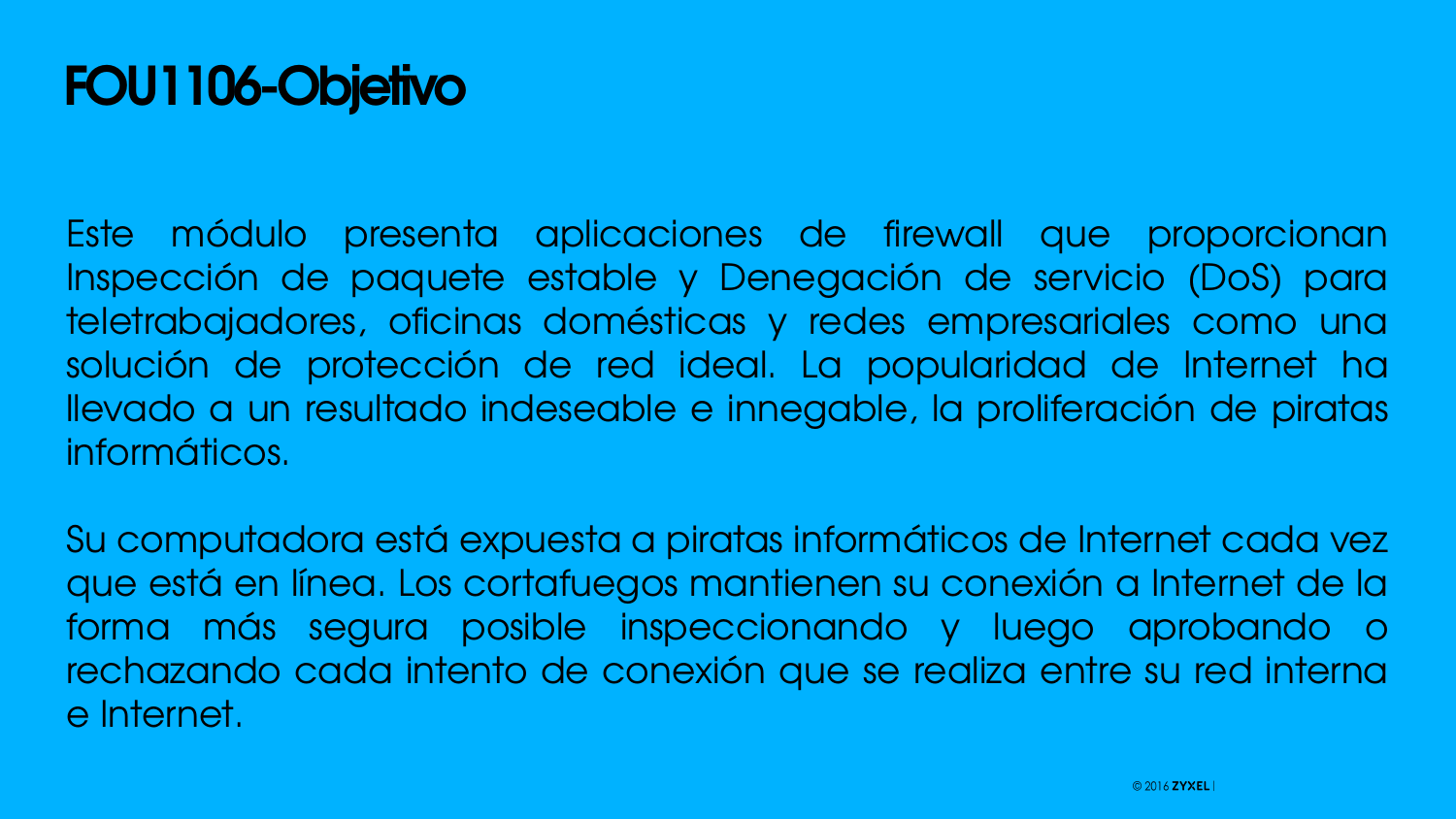

# FOU1106-Objetivo
Este módulo presenta aplicaciones de firewall que proporcionan Inspección de paquete estable y Denegación de servicio (DoS) para teletrabajadores, oficinas domésticas y redes empresariales como una solución de protección de red ideal. La popularidad de Internet ha llevado a un resultado indeseable e innegable, la proliferación de piratas informáticos.

Su computadora está expuesta a piratas informáticos de Internet cada vez que está en línea. Los cortafuegos mantienen su conexión a Internet de la forma más segura posible inspeccionando y luego aprobando o rechazando cada intento de conexión que se realiza entre su red interna e Internet.
22